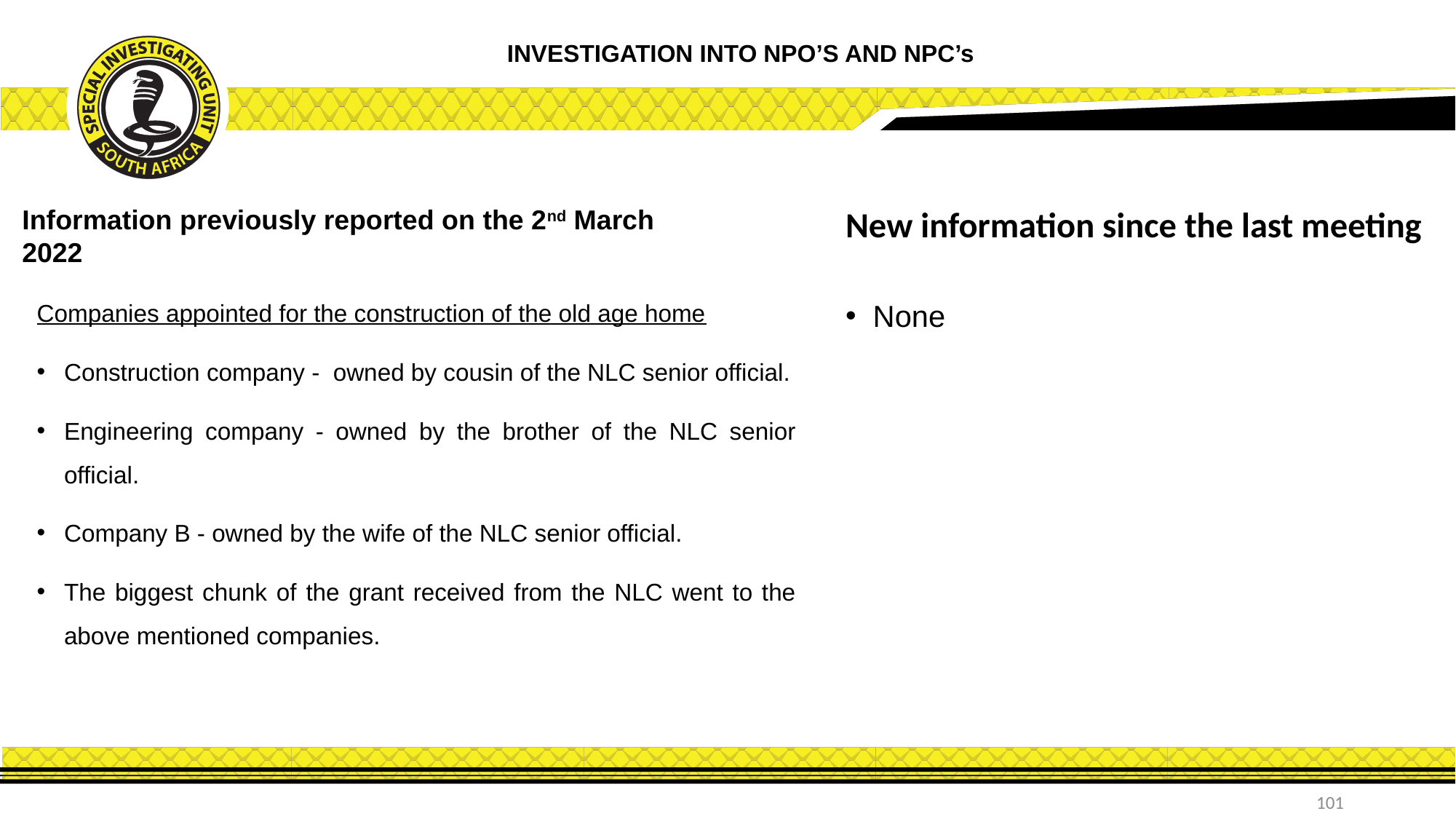

INVESTIGATION INTO NPO’S AND NPC’s
Information previously reported on the 2nd March 2022
New information since the last meeting
Companies appointed for the construction of the old age home
Construction company -  owned by cousin of the NLC senior official.
Engineering company - owned by the brother of the NLC senior official.
Company B - owned by the wife of the NLC senior official.
The biggest chunk of the grant received from the NLC went to the above mentioned companies.

None
101